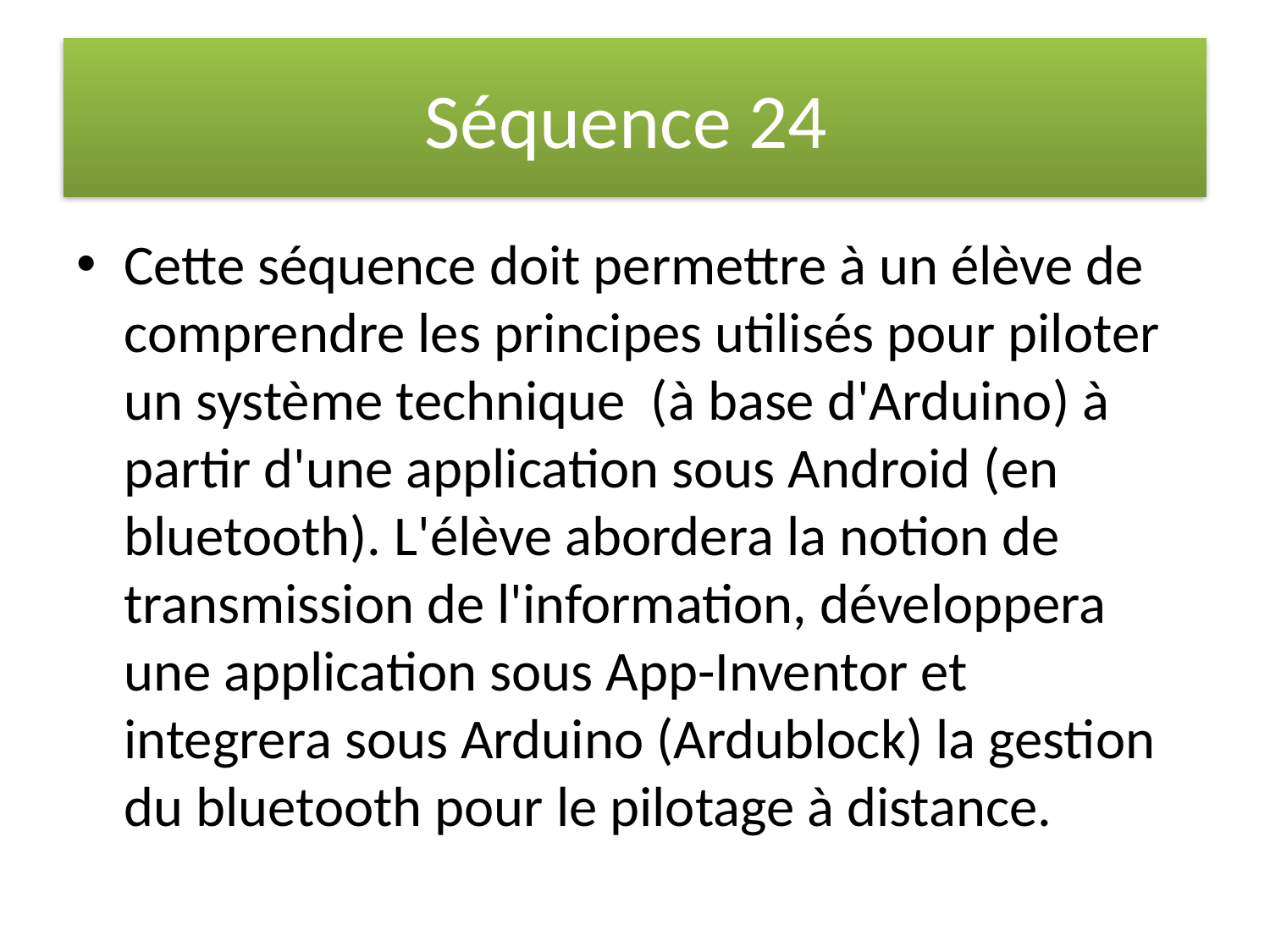

# Séquence 24
Cette séquence doit permettre à un élève de comprendre les principes utilisés pour piloter un système technique  (à base d'Arduino) à partir d'une application sous Android (en bluetooth). L'élève abordera la notion de transmission de l'information, développera une application sous App-Inventor et  integrera sous Arduino (Ardublock) la gestion du bluetooth pour le pilotage à distance.